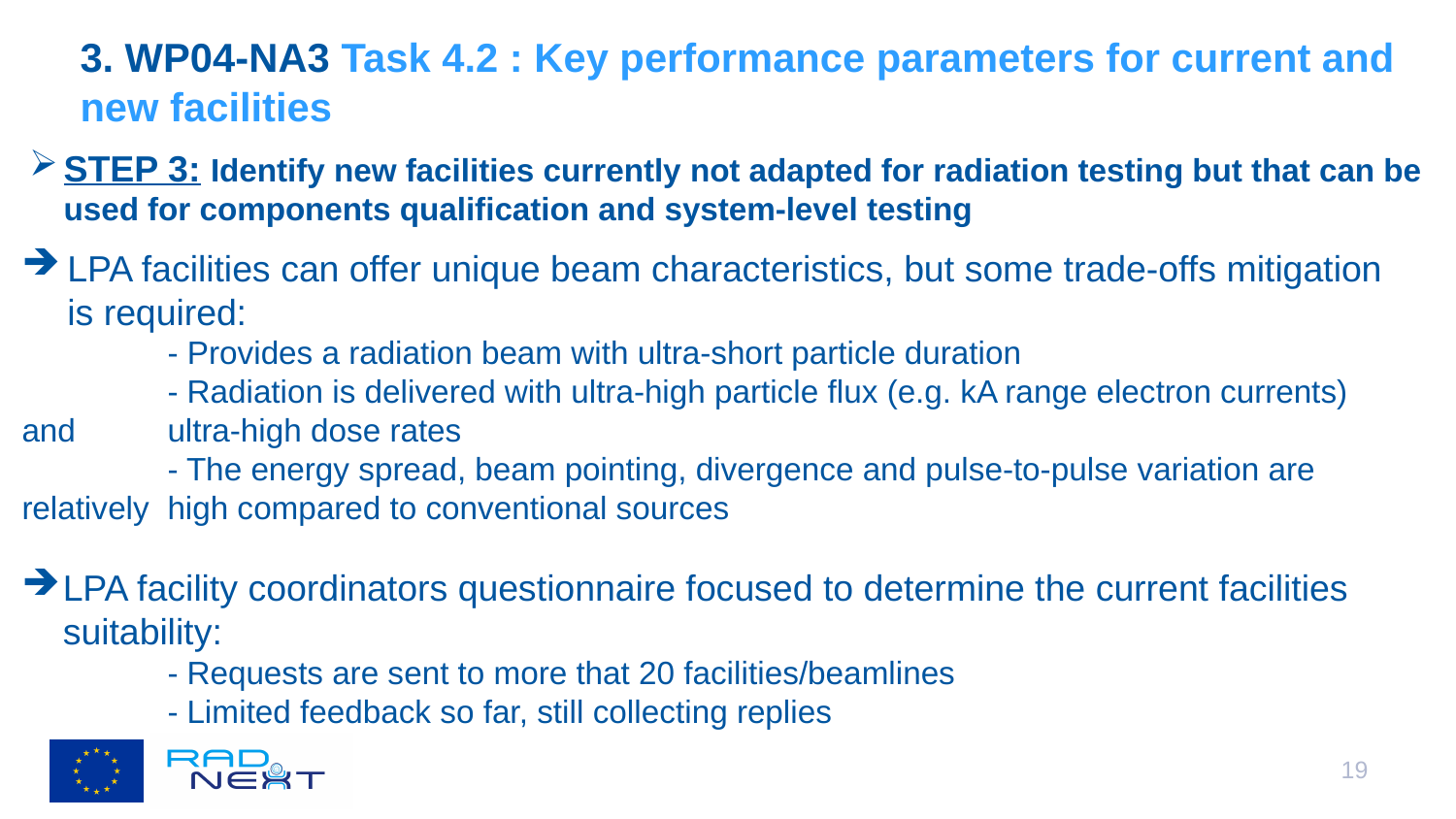

# 3. WP04-NA3 Task 4.2 : Key performance parameters for current and new facilities
STEP 3: Identify new facilities currently not adapted for radiation testing but that can be used for components qualification and system-level testing
LPA facilities can offer unique beam characteristics, but some trade-offs mitigation is required:
	- Provides a radiation beam with ultra-short particle duration
	- Radiation is delivered with ultra-high particle flux (e.g. kA range electron currents) and 	ultra-high dose rates
	- The energy spread, beam pointing, divergence and pulse-to-pulse variation are relatively 	high compared to conventional sources
LPA facility coordinators questionnaire focused to determine the current facilities suitability:
	- Requests are sent to more that 20 facilities/beamlines
	- Limited feedback so far, still collecting replies
19